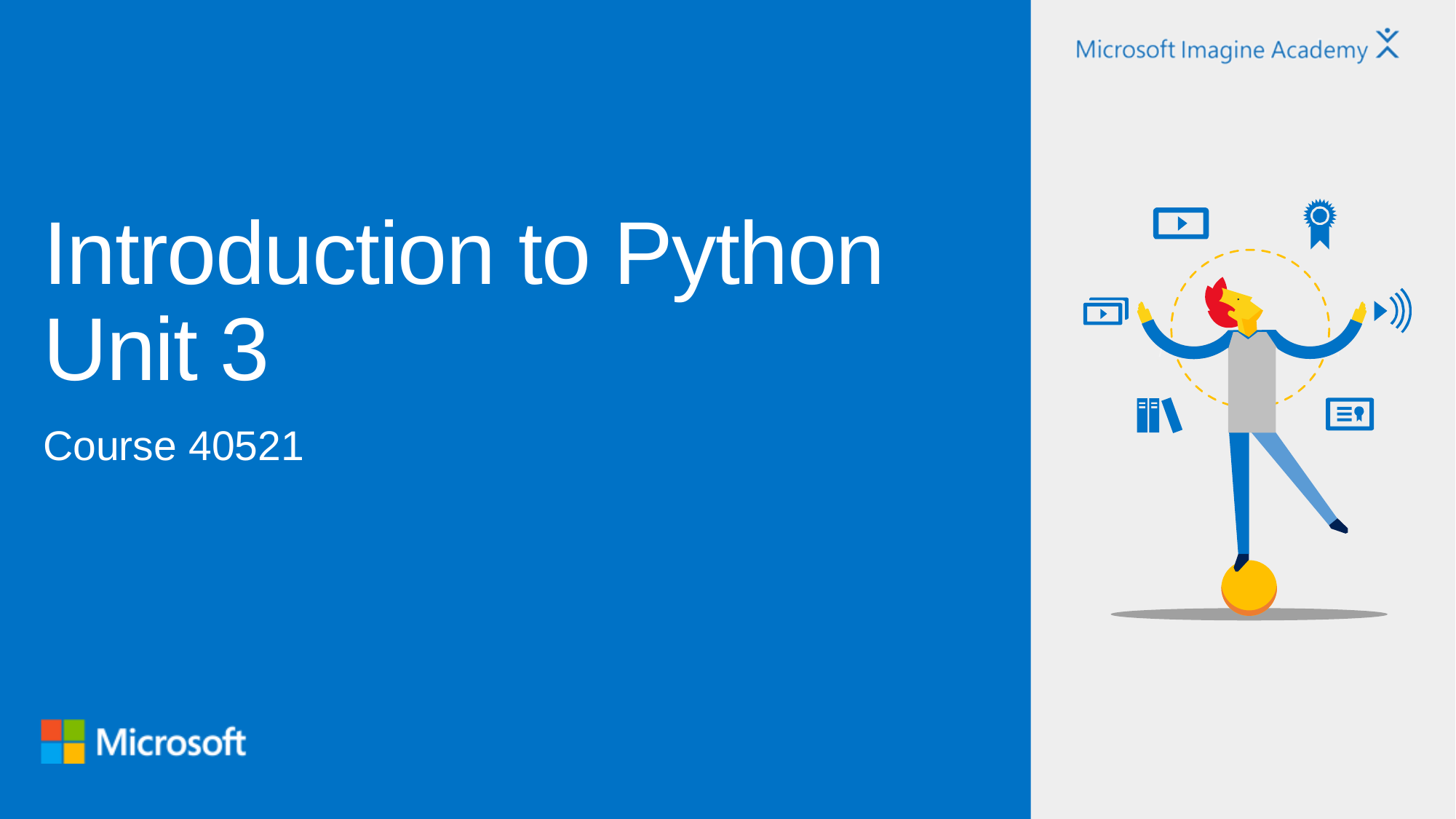

# Introduction to Python Unit 3
Course 40521